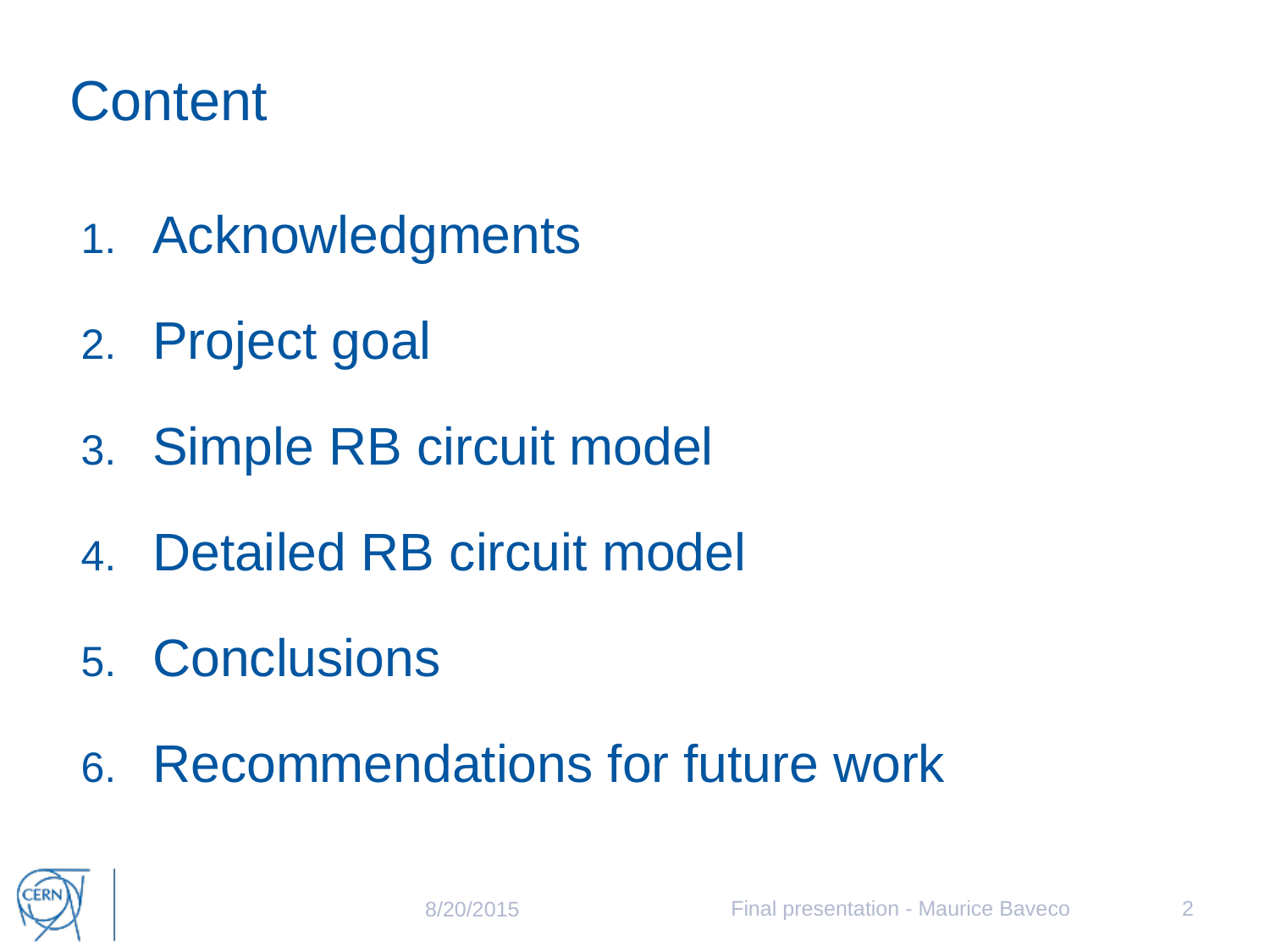

# Content
Acknowledgments
Project goal
Simple RB circuit model
Detailed RB circuit model
Conclusions
Recommendations for future work

Final presentation - Maurice Baveco
2
8/20/2015